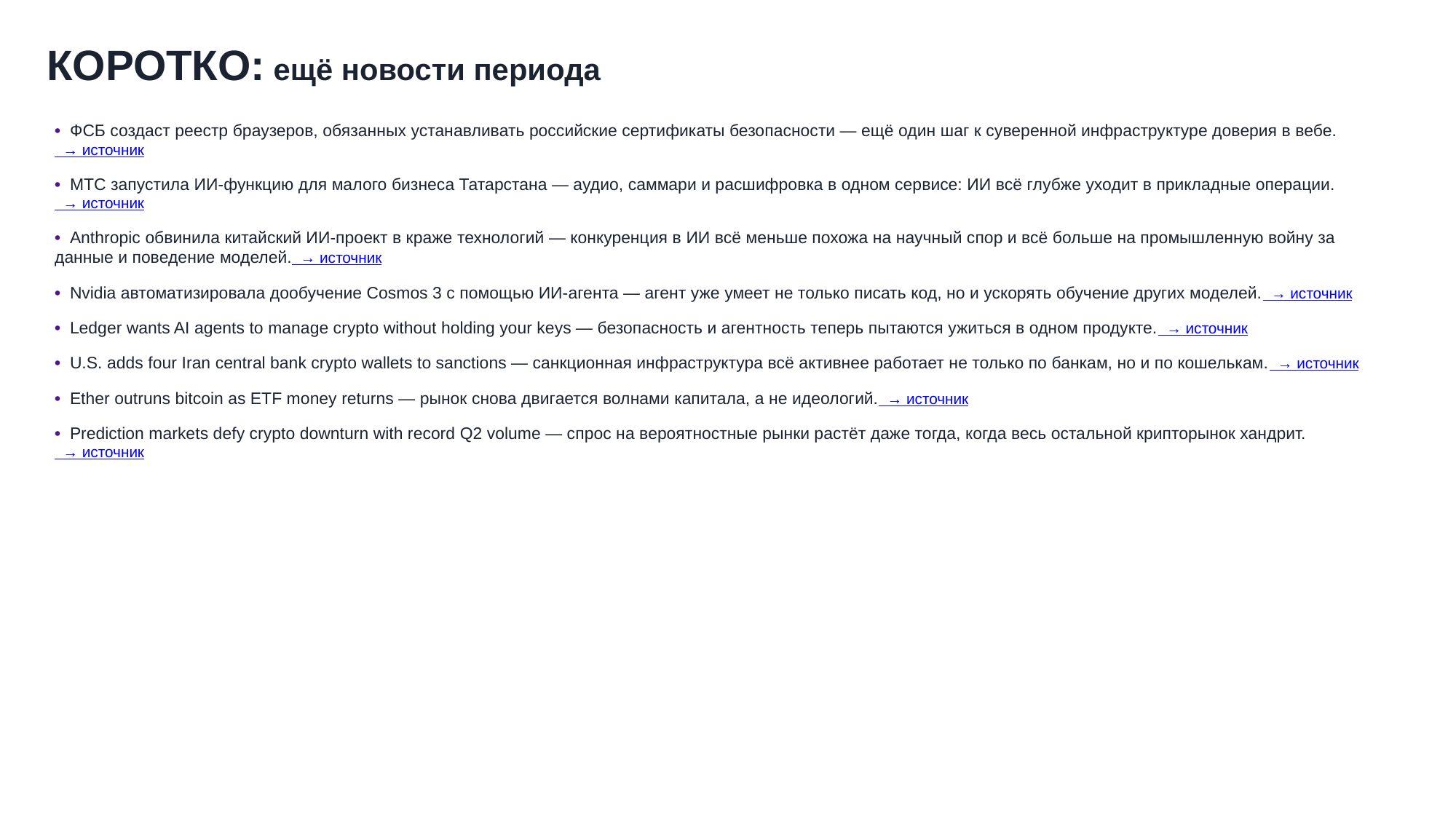

КОРОТКО: ещё новости периода
•  ФСБ создаст реестр браузеров, обязанных устанавливать российские сертификаты безопасности — ещё один шаг к суверенной инфраструктуре доверия в вебе.  → источник
•  МТС запустила ИИ-функцию для малого бизнеса Татарстана — аудио, саммари и расшифровка в одном сервисе: ИИ всё глубже уходит в прикладные операции.  → источник
•  Anthropic обвинила китайский ИИ-проект в краже технологий — конкуренция в ИИ всё меньше похожа на научный спор и всё больше на промышленную войну за данные и поведение моделей.  → источник
•  Nvidia автоматизировала дообучение Cosmos 3 с помощью ИИ-агента — агент уже умеет не только писать код, но и ускорять обучение других моделей.  → источник
•  Ledger wants AI agents to manage crypto without holding your keys — безопасность и агентность теперь пытаются ужиться в одном продукте.  → источник
•  U.S. adds four Iran central bank crypto wallets to sanctions — санкционная инфраструктура всё активнее работает не только по банкам, но и по кошелькам.  → источник
•  Ether outruns bitcoin as ETF money returns — рынок снова двигается волнами капитала, а не идеологий.  → источник
•  Prediction markets defy crypto downturn with record Q2 volume — спрос на вероятностные рынки растёт даже тогда, когда весь остальной крипторынок хандрит.  → источник